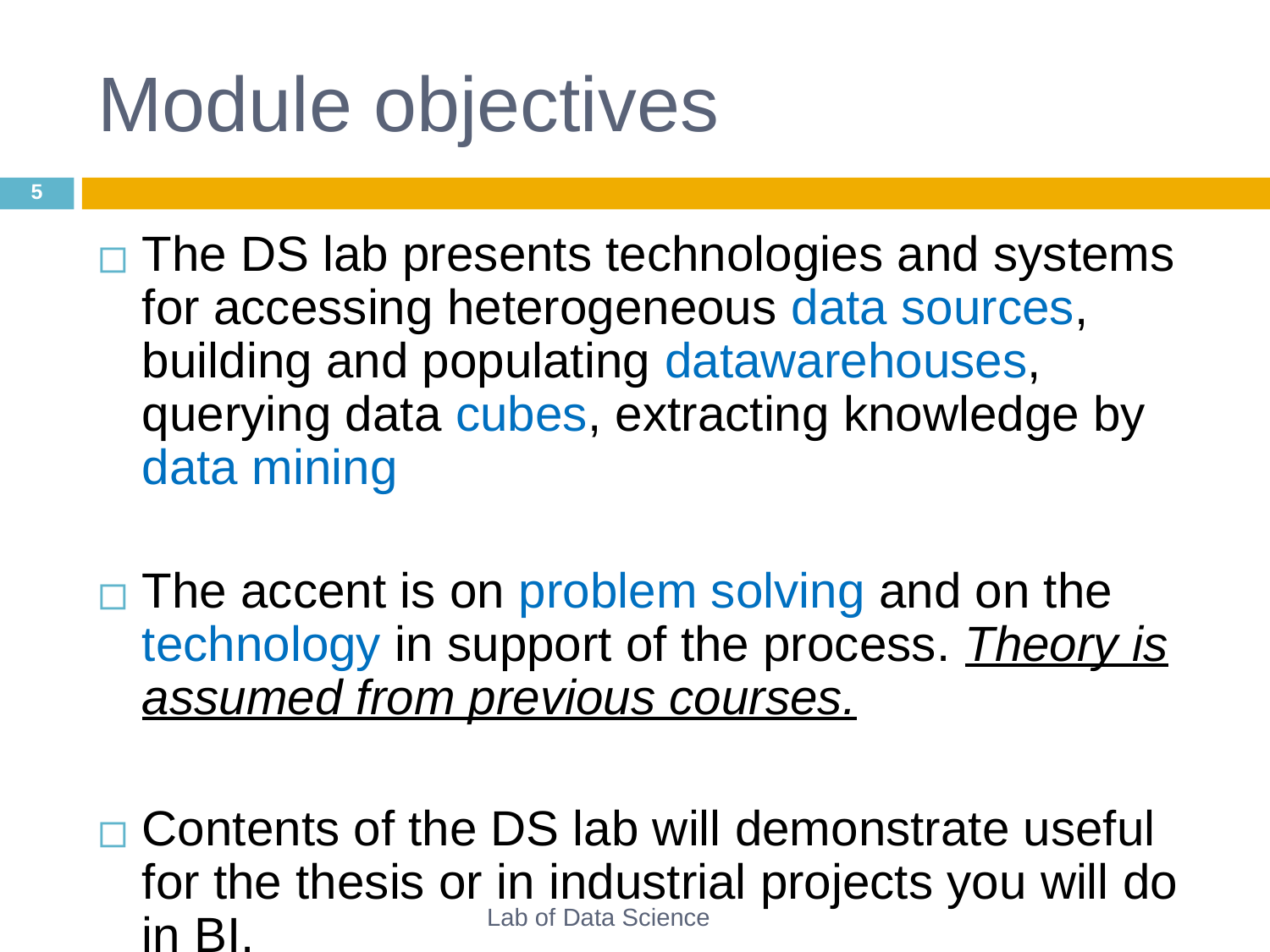

# Module objectives
5
The DS lab presents technologies and systems for accessing heterogeneous data sources, building and populating datawarehouses, querying data cubes, extracting knowledge by data mining

The accent is on problem solving and on the technology in support of the process. Theory is assumed from previous courses.

Contents of the DS lab will demonstrate useful for the thesis or in industrial projects you will do in BI.

Lab of Data Science